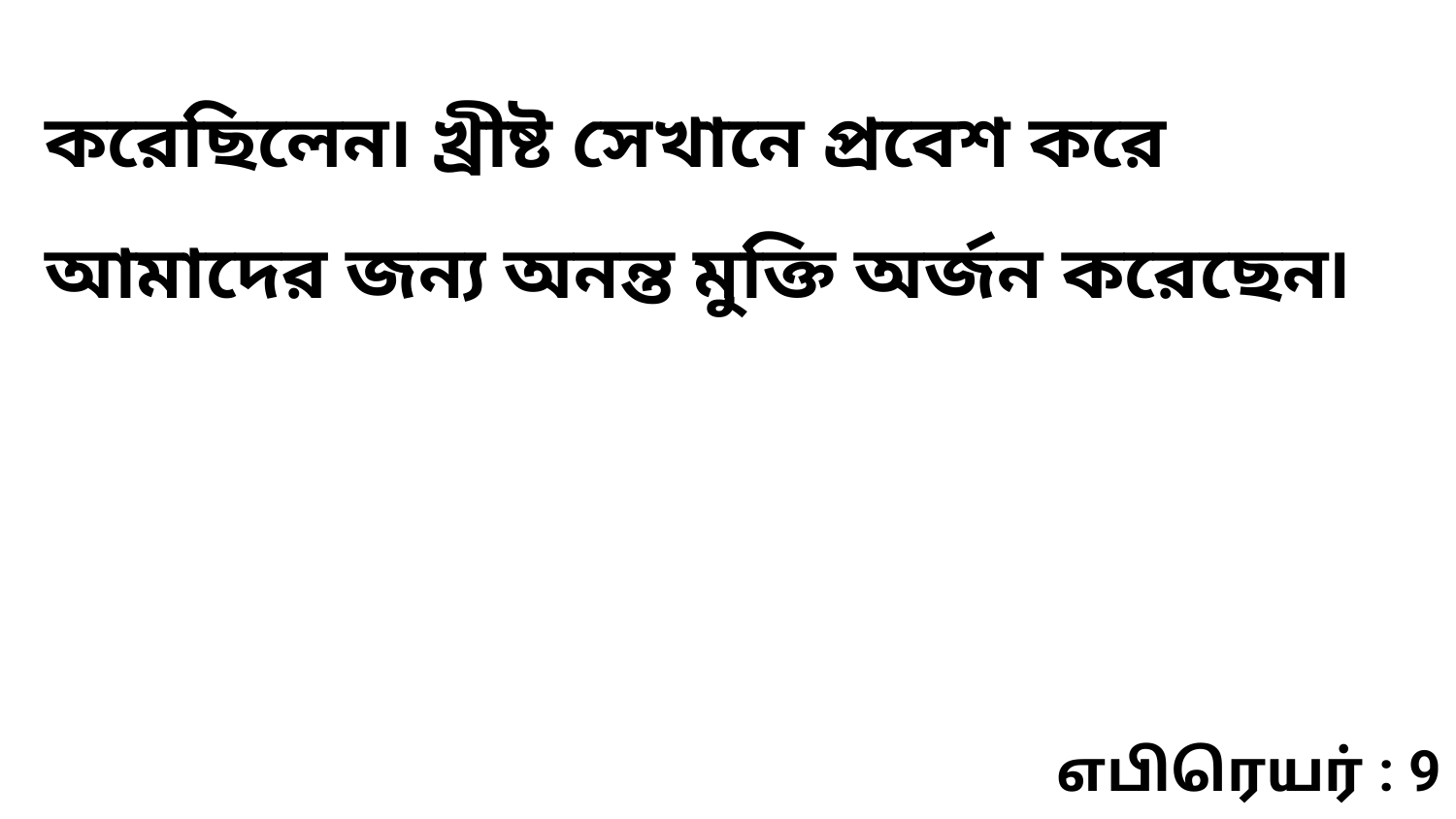

করেছিলেন৷ খ্রীষ্ট সেখানে প্রবেশ করে আমাদের জন্য অনন্ত মুক্তি অর্জন করেছেন৷
எபிரெயர் : 9